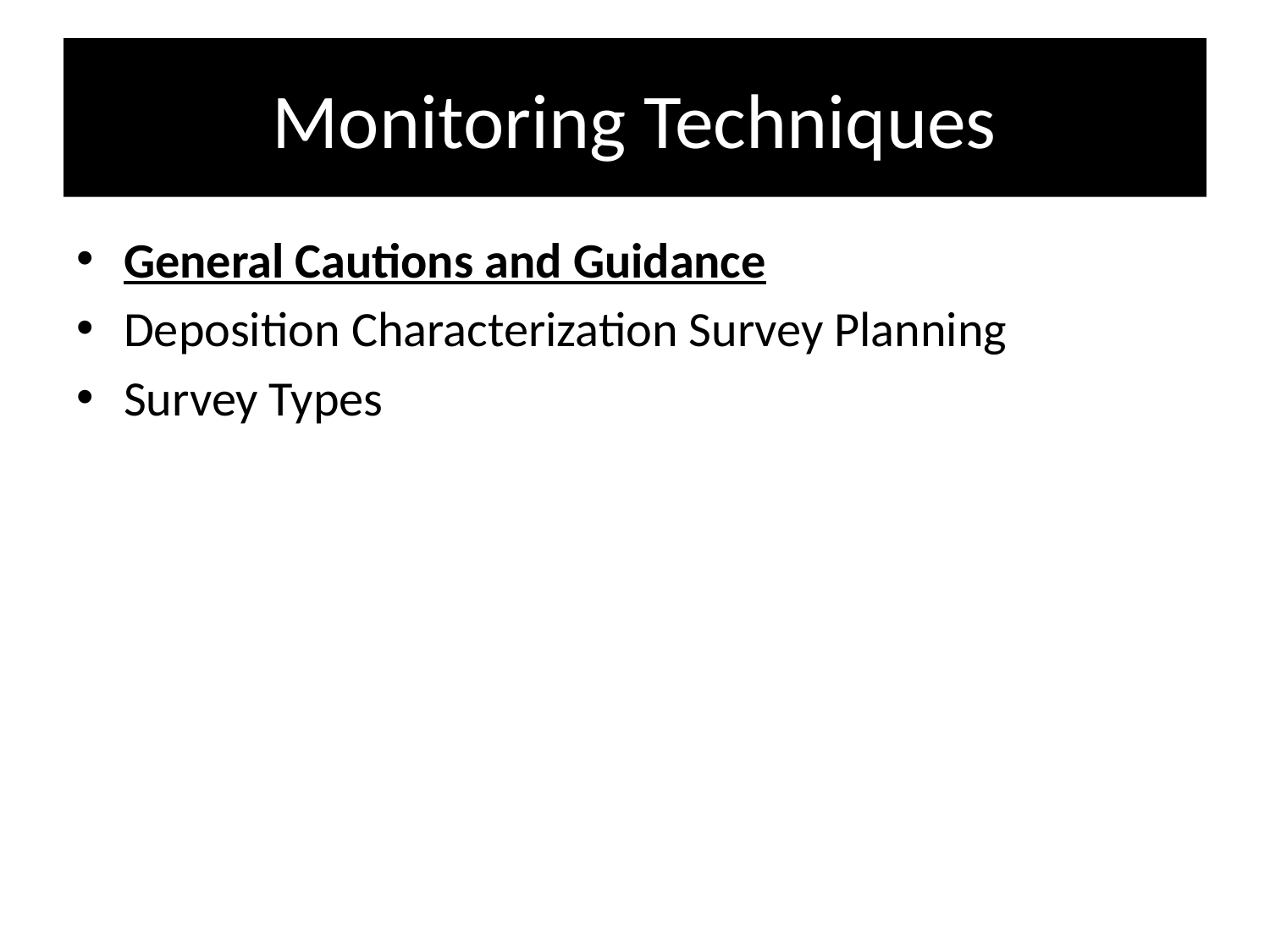

# Monitoring Techniques
General Cautions and Guidance
Deposition Characterization Survey Planning
Survey Types